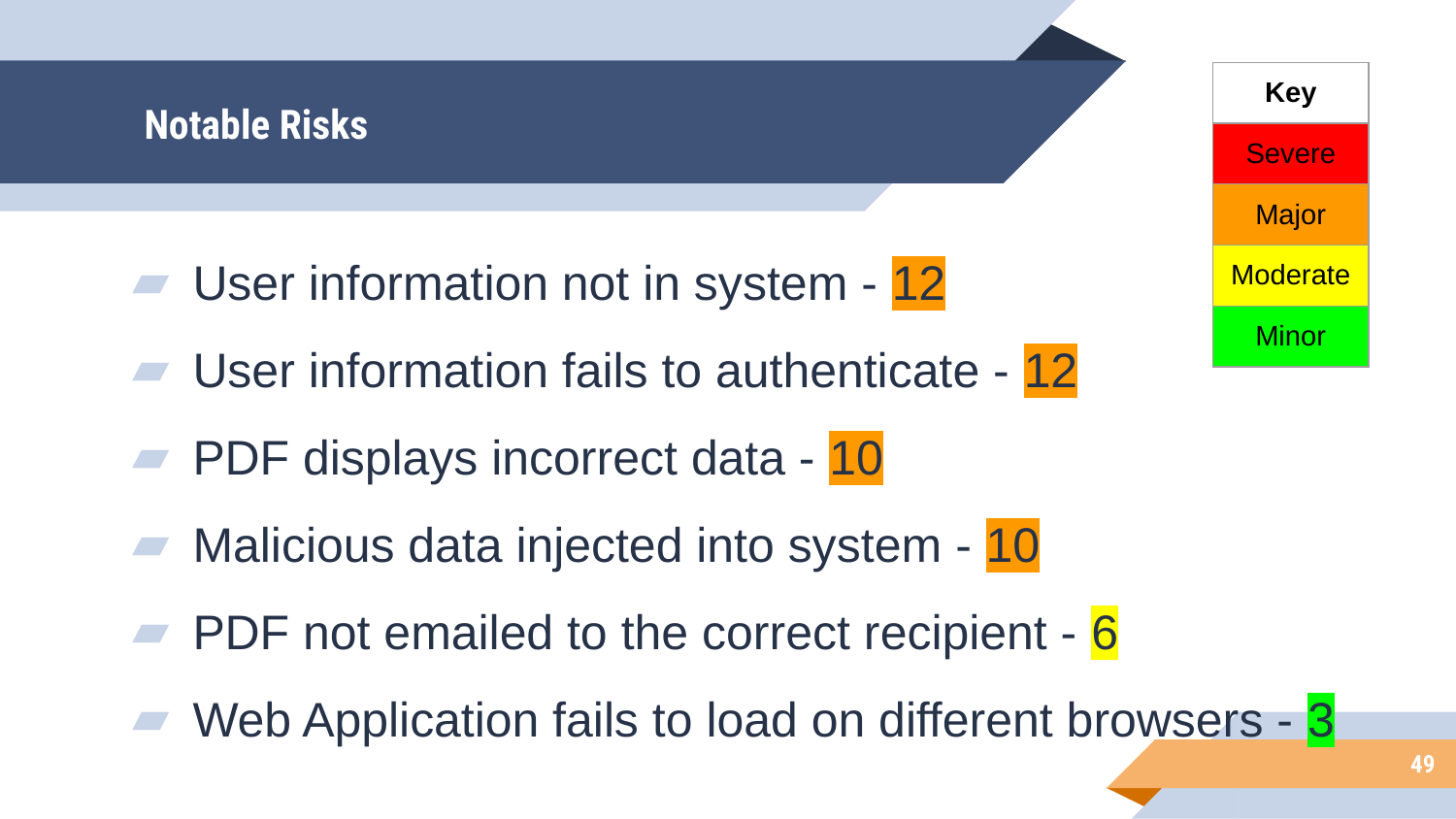

# Notable Risks
| Key |
| --- |
| Severe |
| Major |
| Moderate |
| Minor |
User information not in system - 12
User information fails to authenticate - 12
PDF displays incorrect data - 10
Malicious data injected into system - 10
PDF not emailed to the correct recipient - 6
Web Application fails to load on different browsers - 3
49